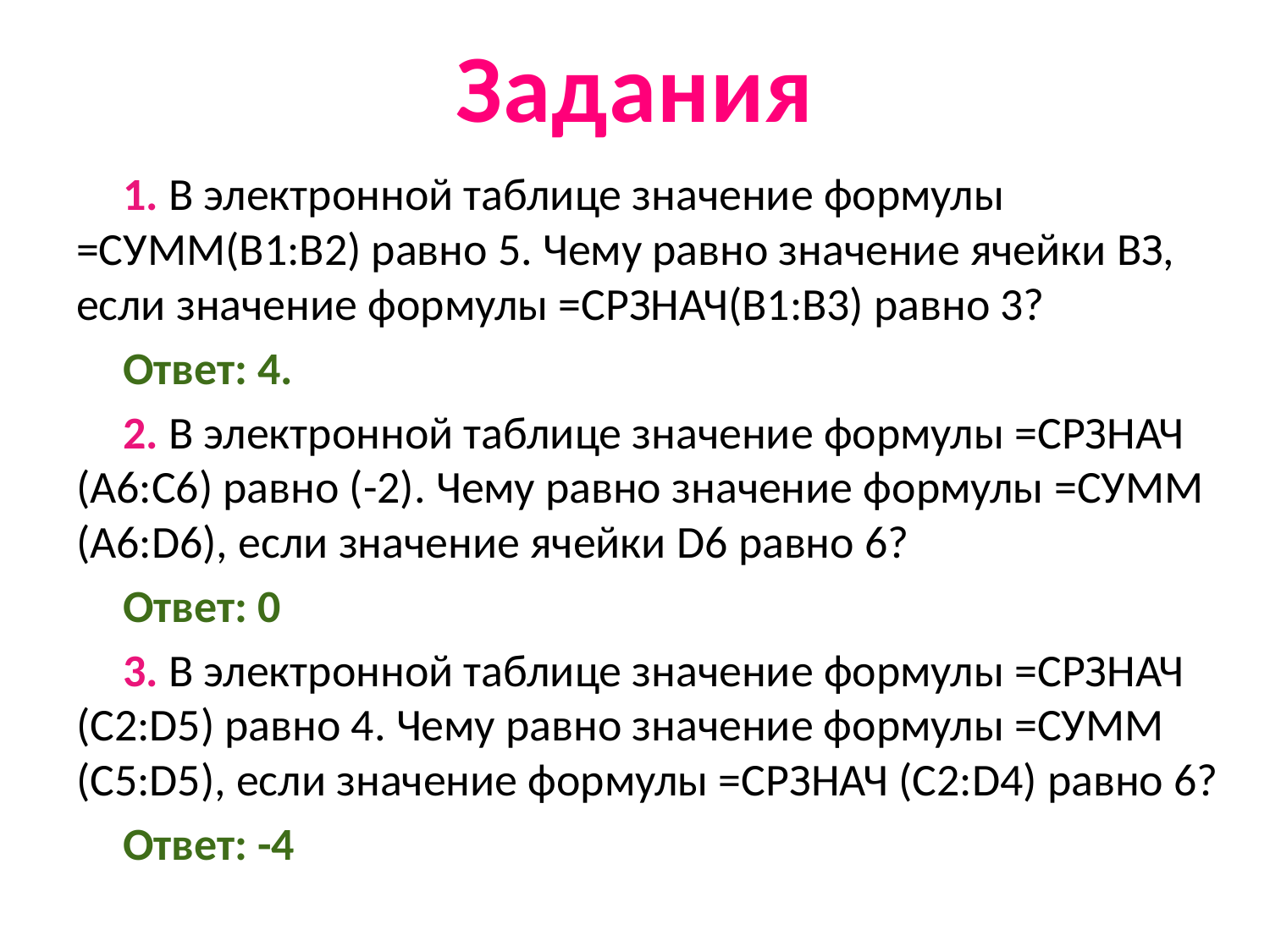

# Задания
1. В электронной таблице значение формулы =СУММ(B1:B2) равно 5. Чему равно значение ячейки ВЗ, если значение формулы =СРЗНАЧ(B1:B3) равно 3?
Ответ: 4.
2. В электронной таблице значение формулы =СРЗНАЧ (A6:C6) равно (-2). Чему равно значение формулы =СУММ (A6:D6), если значение ячейки D6 равно 6?
Ответ: 0
3. В электронной таблице значение формулы =СРЗНАЧ (C2:D5) равно 4. Чему равно значение формулы =СУММ (C5:D5), если значение формулы =СРЗНАЧ (C2:D4) равно 6?
Ответ: -4